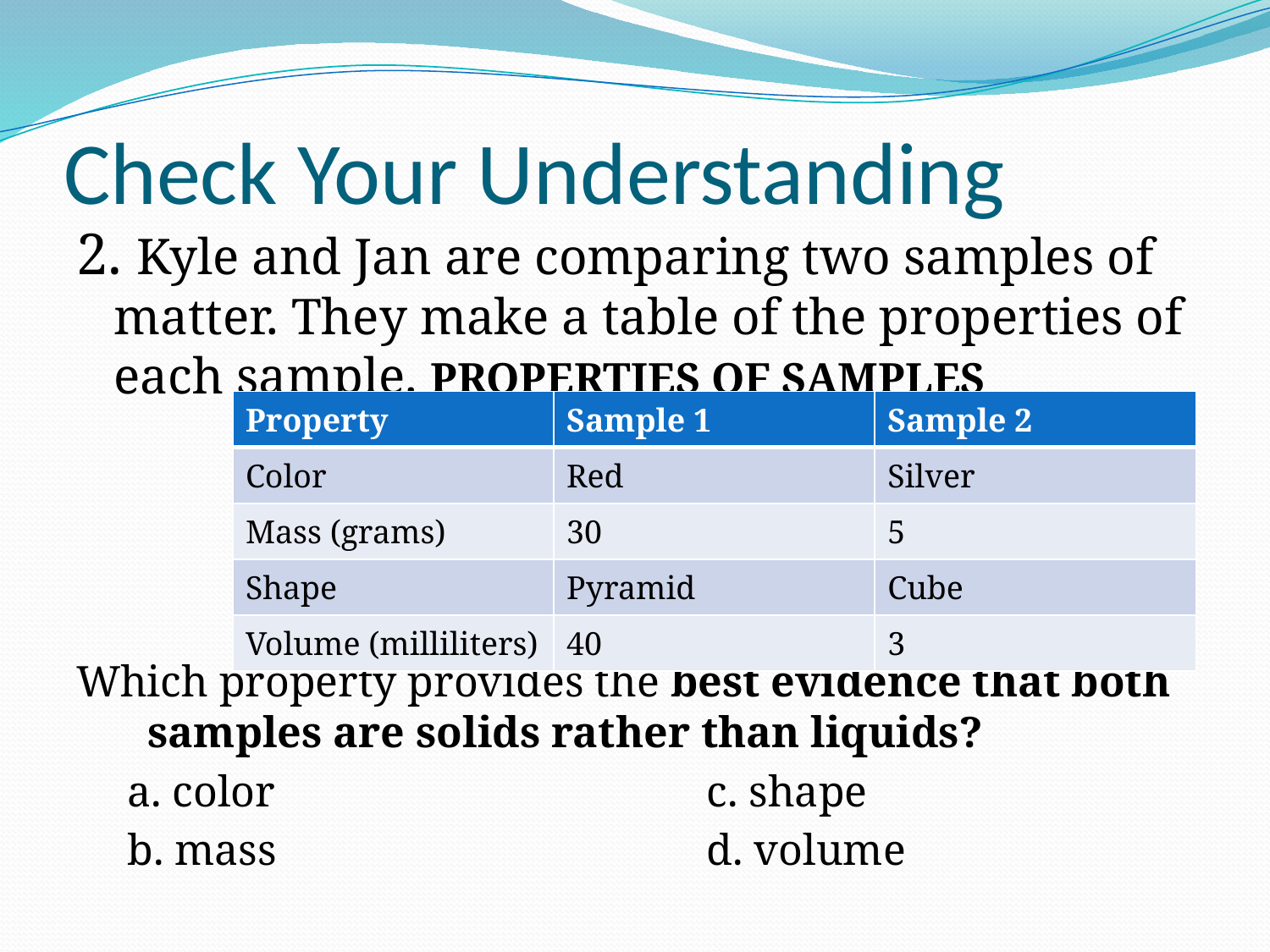

# Check Your Understanding
2. Kyle and Jan are comparing two samples of matter. They make a table of the properties of each sample. PROPERTIES OF SAMPLES

Which property provides the best evidence that both samples are solids rather than liquids?
a. color				c. shape
b. mass				d. volume

| Property | Sample 1 | Sample 2 |
| --- | --- | --- |
| Color | Red | Silver |
| Mass (grams) | 30 | 5 |
| Shape | Pyramid | Cube |
| Volume (milliliters) | 40 | 3 |